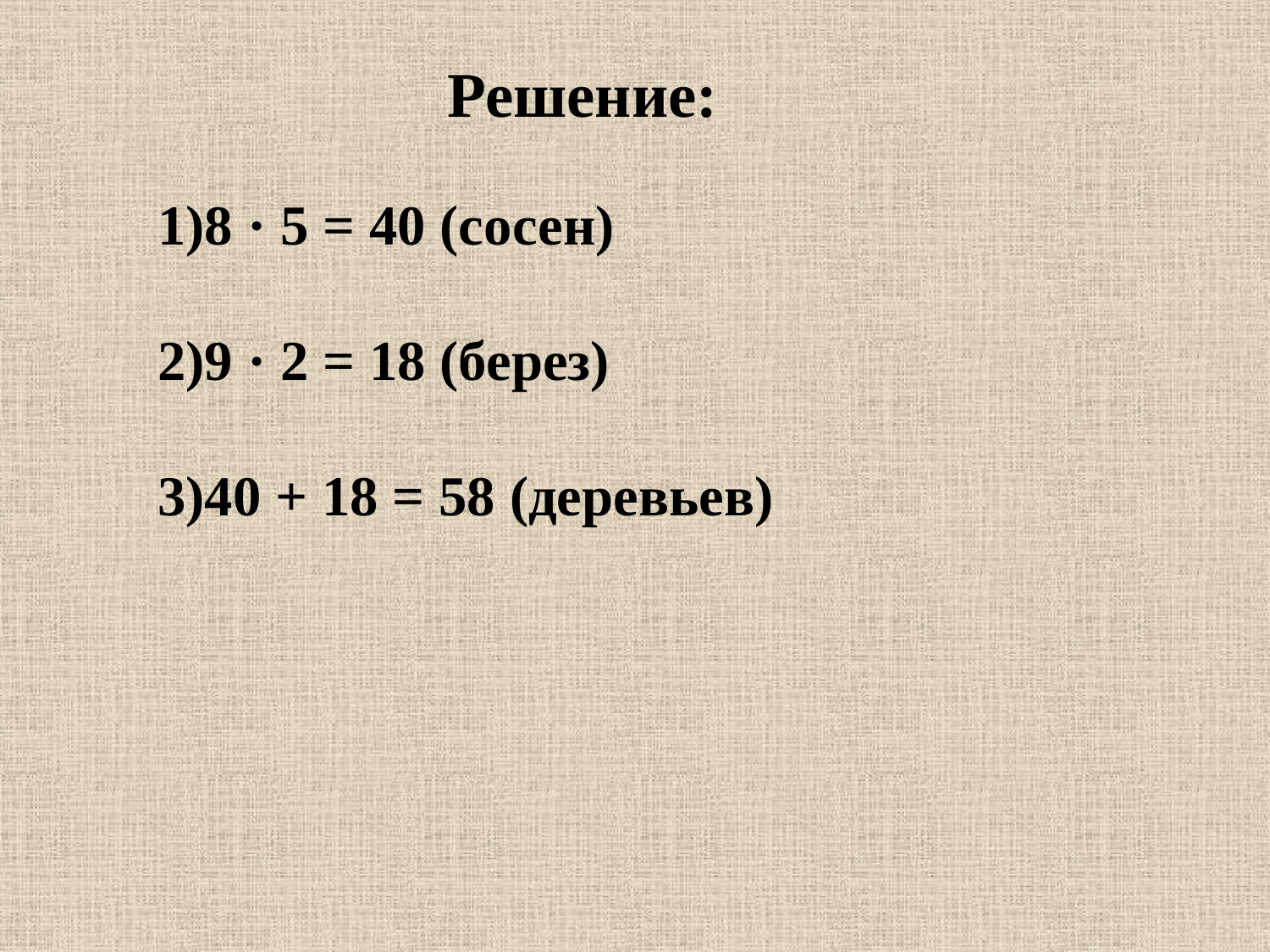

Решение:
1)8 · 5 = 40 (сосен)

2)9 · 2 = 18 (берез)

3)40 + 18 = 58 (деревьев)